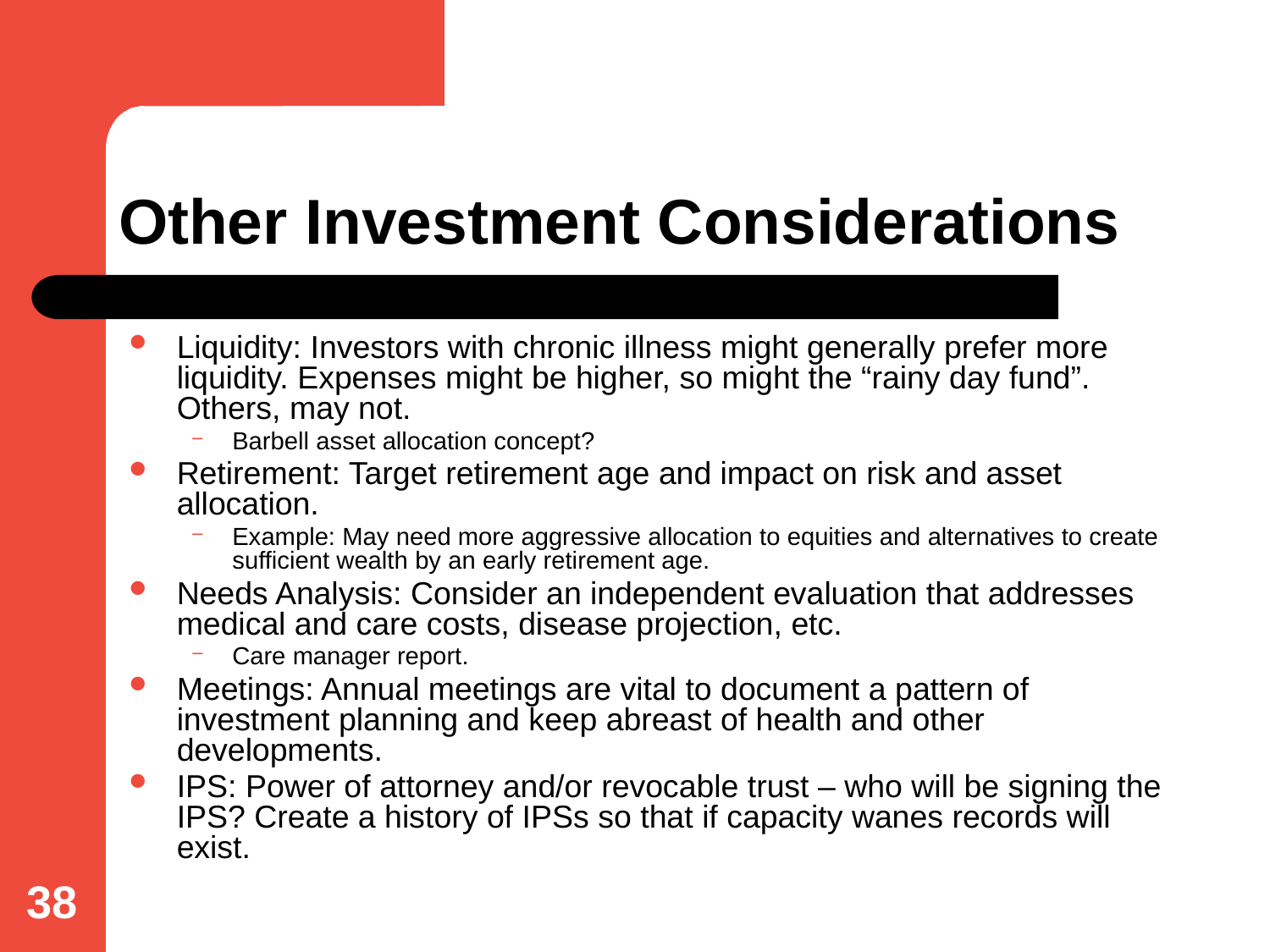

# Other Investment Considerations
Liquidity: Investors with chronic illness might generally prefer more liquidity. Expenses might be higher, so might the “rainy day fund”. Others, may not.
Barbell asset allocation concept?
Retirement: Target retirement age and impact on risk and asset allocation.
Example: May need more aggressive allocation to equities and alternatives to create sufficient wealth by an early retirement age.
Needs Analysis: Consider an independent evaluation that addresses medical and care costs, disease projection, etc.
Care manager report.
Meetings: Annual meetings are vital to document a pattern of investment planning and keep abreast of health and other developments.
IPS: Power of attorney and/or revocable trust – who will be signing the IPS? Create a history of IPSs so that if capacity wanes records will exist.
38